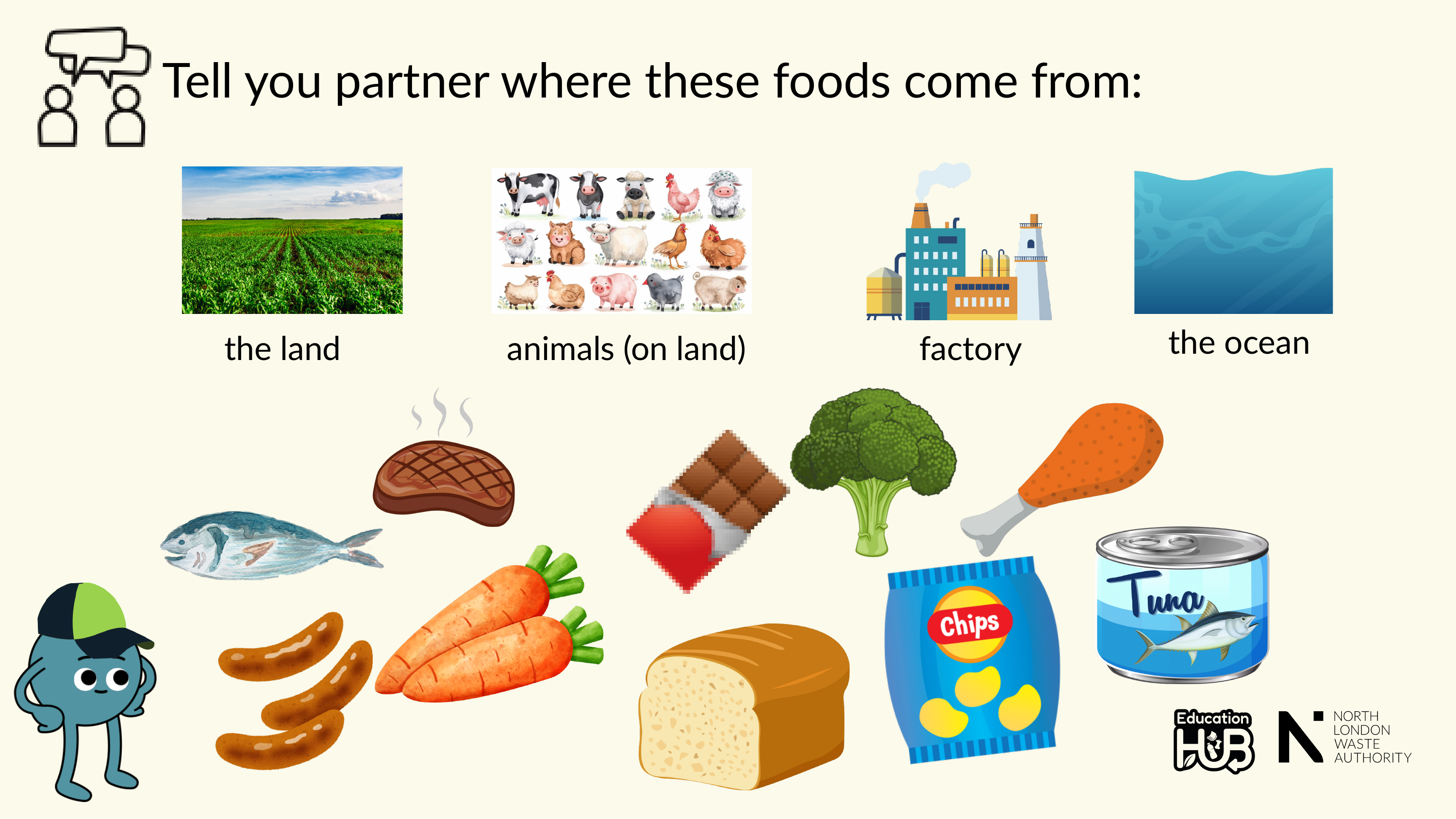

Tell you partner where these foods come from:

the ocean
the land
animals (on land)
factory